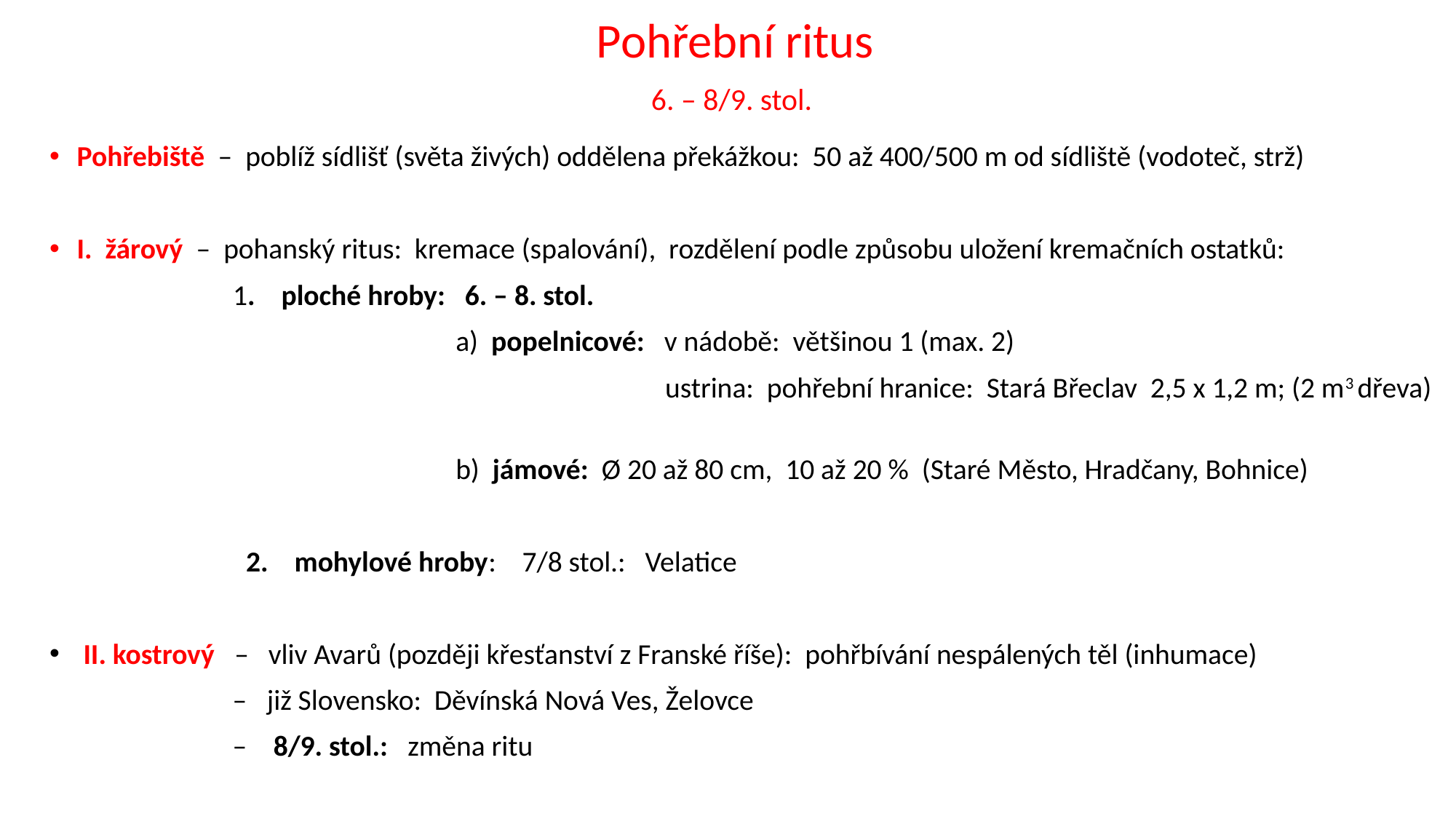

# Pohřební ritus 6. – 8/9. stol.
Pohřebiště  –  poblíž sídlišť (světa živých) oddělena překážkou:  50 až 400/500 m od sídliště (vodoteč, strž)

I.  žárový  –  pohanský ritus:  kremace (spalování),  rozdělení podle způsobu uložení kremačních ostatků:
                            1.    ploché hroby:   6. – 8. stol.
                                                              a)  popelnicové:   v nádobě:  většinou 1 (max. 2)
                                                                                              ustrina:  pohřební hranice:  Stará Břeclav  2,5 x 1,2 m; (2 m3 dřeva)

                                                              b)  jámové:  Ø 20 až 80 cm,  10 až 20 %  (Staré Město, Hradčany, Bohnice)

                              2.    mohylové hroby:    7/8 stol.:   Velatice

 II. kostrový   –   vliv Avarů (později křesťanství z Franské říše):  pohřbívání nespálených těl (inhumace)
                            –   již Slovensko:  Děvínská Nová Ves, Želovce
                            –    8/9. stol.:   změna ritu